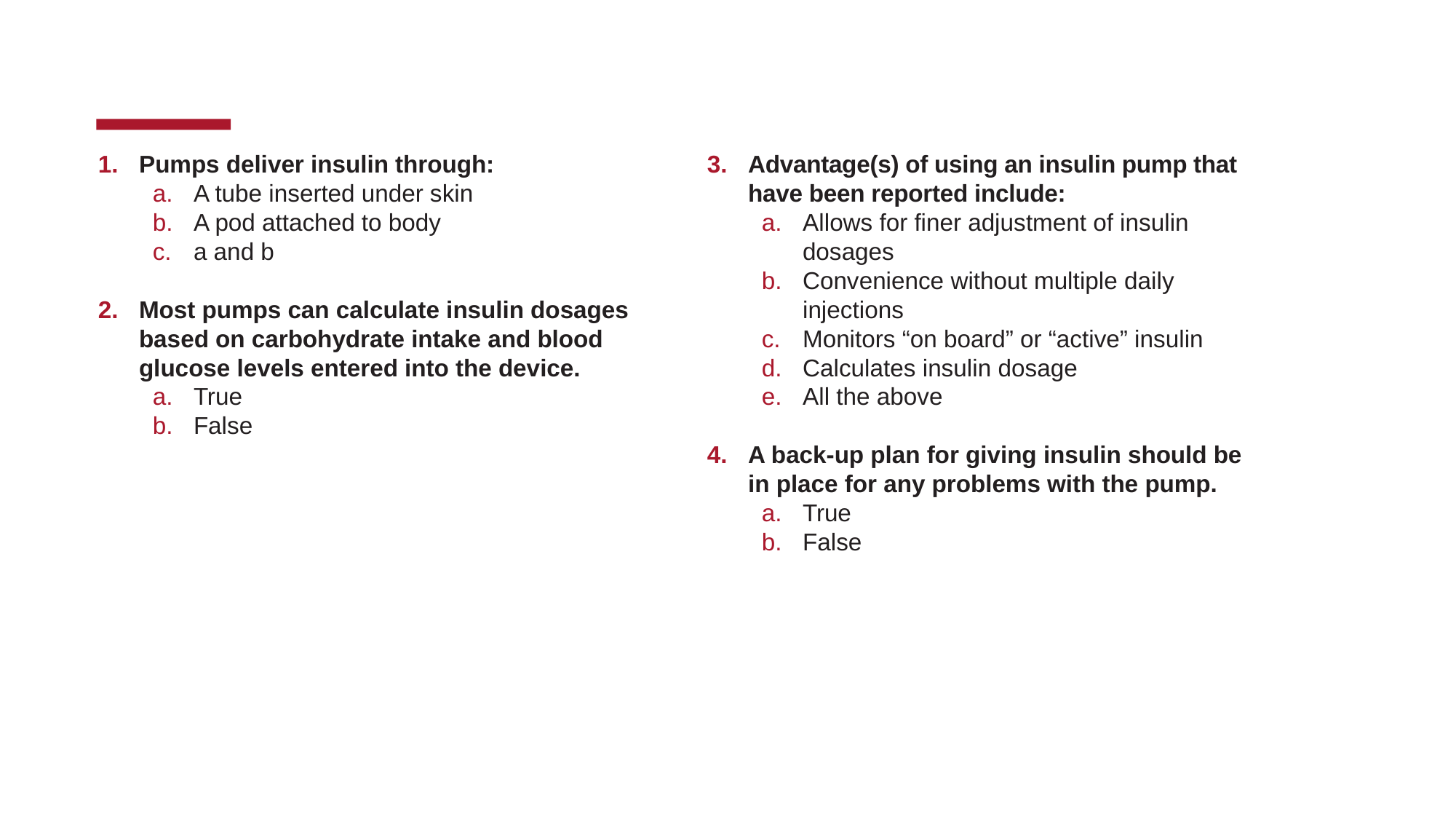

Pumps deliver insulin through:
A tube inserted under skin
A pod attached to body
a and b

Most pumps can calculate insulin dosages based on carbohydrate intake and blood glucose levels entered into the device.
True
False
Advantage(s) of using an insulin pump that have been reported include:
Allows for finer adjustment of insulin dosages
Convenience without multiple daily injections
Monitors “on board” or “active” insulin
Calculates insulin dosage
All the above

A back-up plan for giving insulin should be in place for any problems with the pump.
True
False